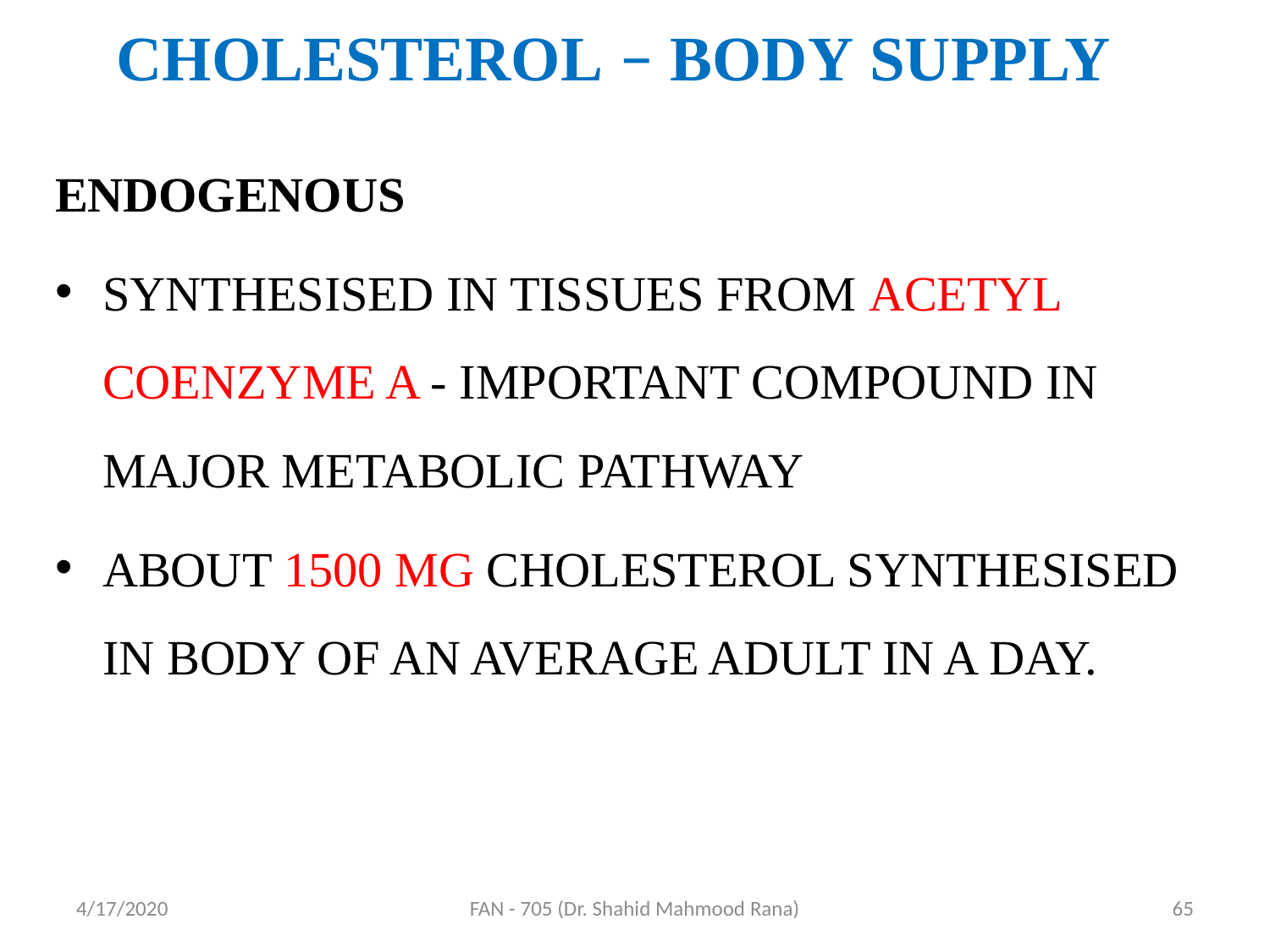

# CHOLESTEROL – BODY SUPPLY
ENDOGENOUS
SYNTHESISED IN TISSUES FROM ACETYL COENZYME A - IMPORTANT COMPOUND IN MAJOR METABOLIC PATHWAY
ABOUT 1500 MG CHOLESTEROL SYNTHESISED IN BODY OF AN AVERAGE ADULT IN A DAY.

4/17/2020
FAN - 705 (Dr. Shahid Mahmood Rana)
65